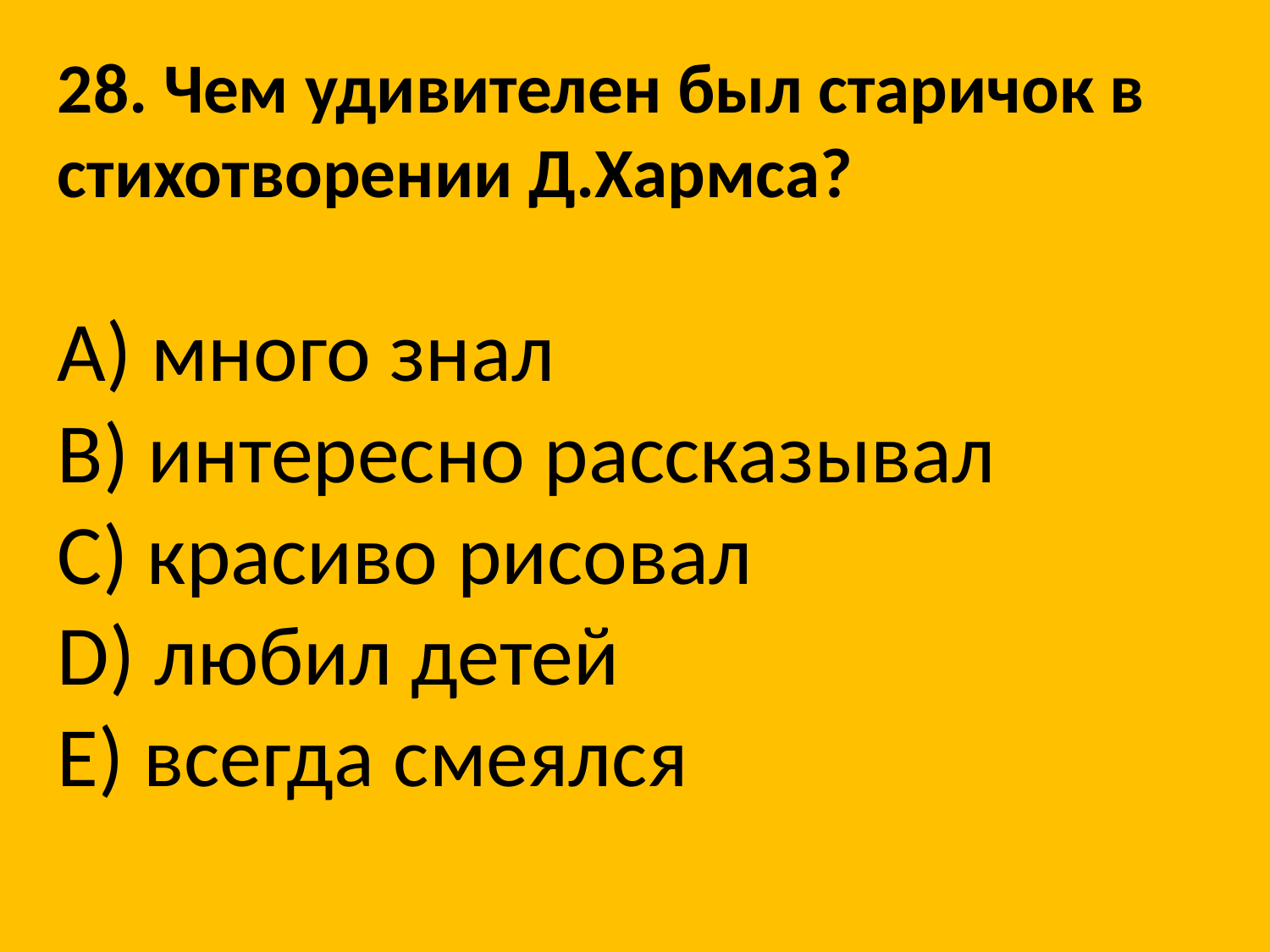

28. Чем удивителен был старичок в стихотворении Д.Хармса?

A) много знал
B) интересно рассказывал
C) красиво рисовал
D) любил детей
E) всегда смеялся